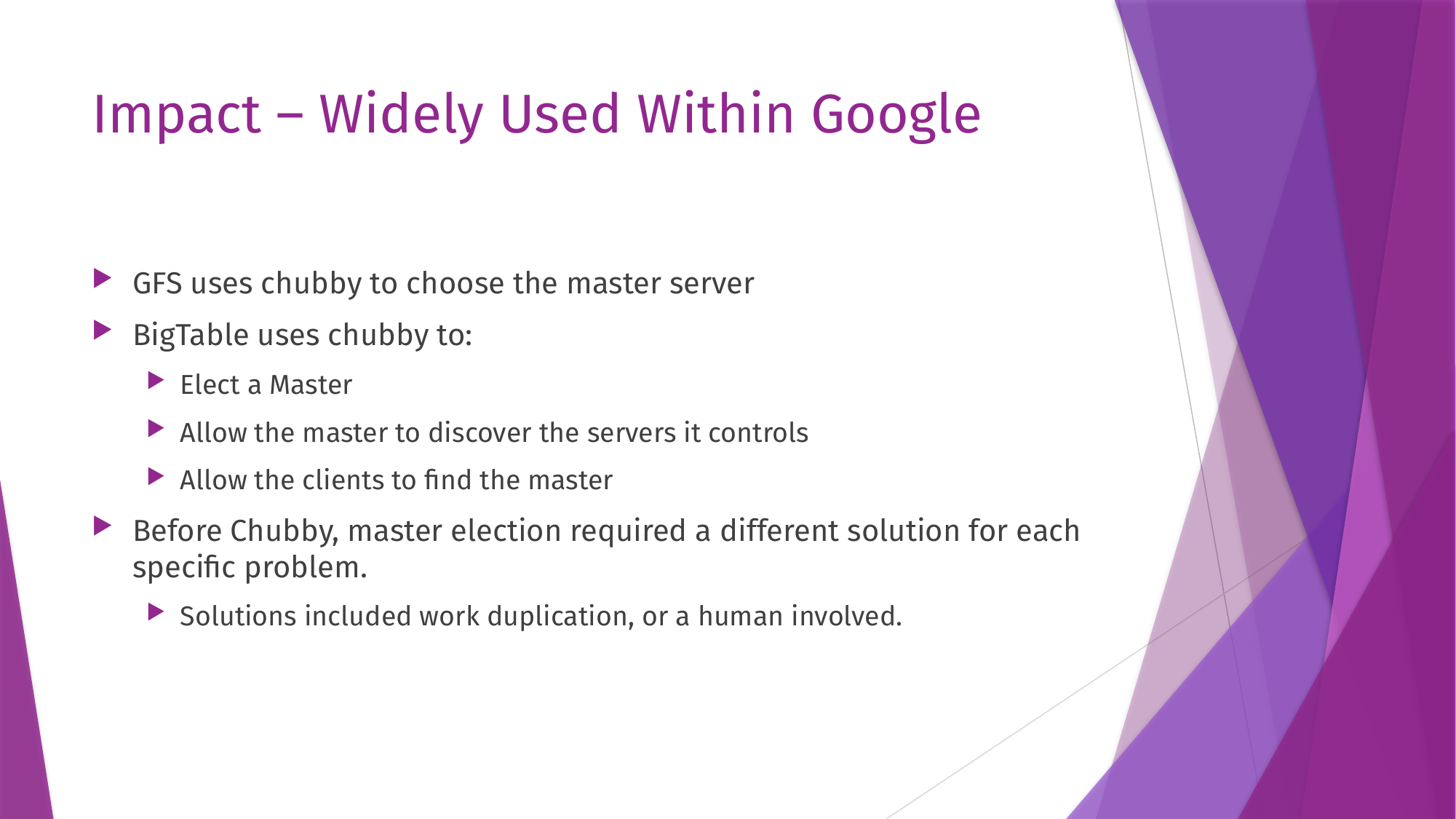

# Impact – Widely Used Within Google
GFS uses chubby to choose the master server
BigTable uses chubby to:
Elect a Master
Allow the master to discover the servers it controls
Allow the clients to find the master
Before Chubby, master election required a different solution for each specific problem.
Solutions included work duplication, or a human involved.